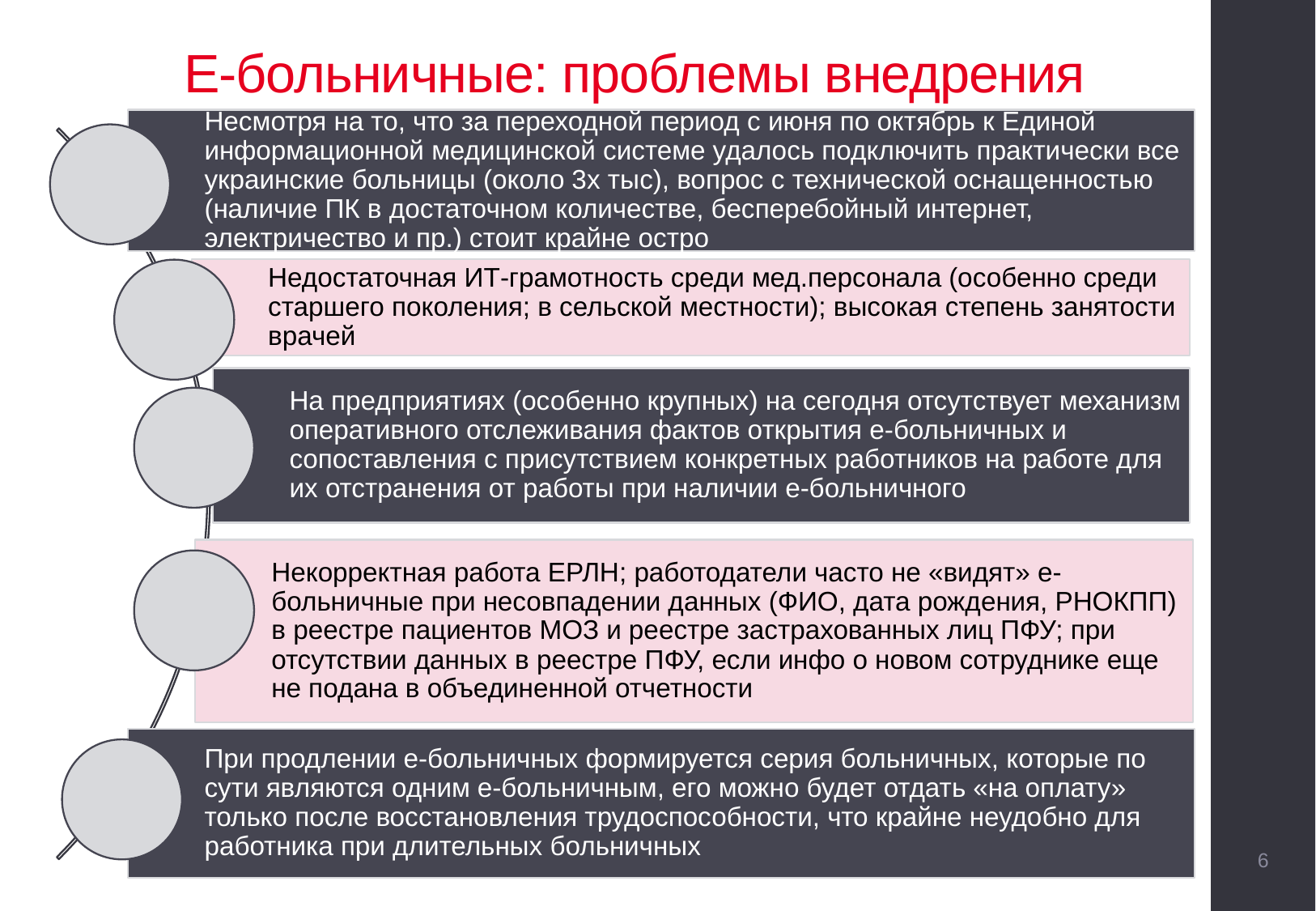

# Е-больничные: проблемы внедрения
Несмотря на то, что за переходной период с июня по октябрь к Единой информационной медицинской системе удалось подключить практически все украинские больницы (около 3х тыс), вопрос с технической оснащенностью (наличие ПК в достаточном количестве, бесперебойный интернет, электричество и пр.) стоит крайне остро
Недостаточная ИТ-грамотность среди мед.персонала (особенно среди старшего поколения; в сельской местности); высокая степень занятости врачей
На предприятиях (особенно крупных) на сегодня отсутствует механизм оперативного отслеживания фактов открытия е-больничных и сопоставления с присутствием конкретных работников на работе для их отстранения от работы при наличии е-больничного
Некорректная работа ЕРЛН; работодатели часто не «видят» е-больничные при несовпадении данных (ФИО, дата рождения, РНОКПП) в реестре пациентов МОЗ и реестре застрахованных лиц ПФУ; при отсутствии данных в реестре ПФУ, если инфо о новом сотруднике еще не подана в объединенной отчетности
При продлении е-больничных формируется серия больничных, которые по сути являются одним е-больничным, его можно будет отдать «на оплату» только после восстановления трудоспособности, что крайне неудобно для работника при длительных больничных

6